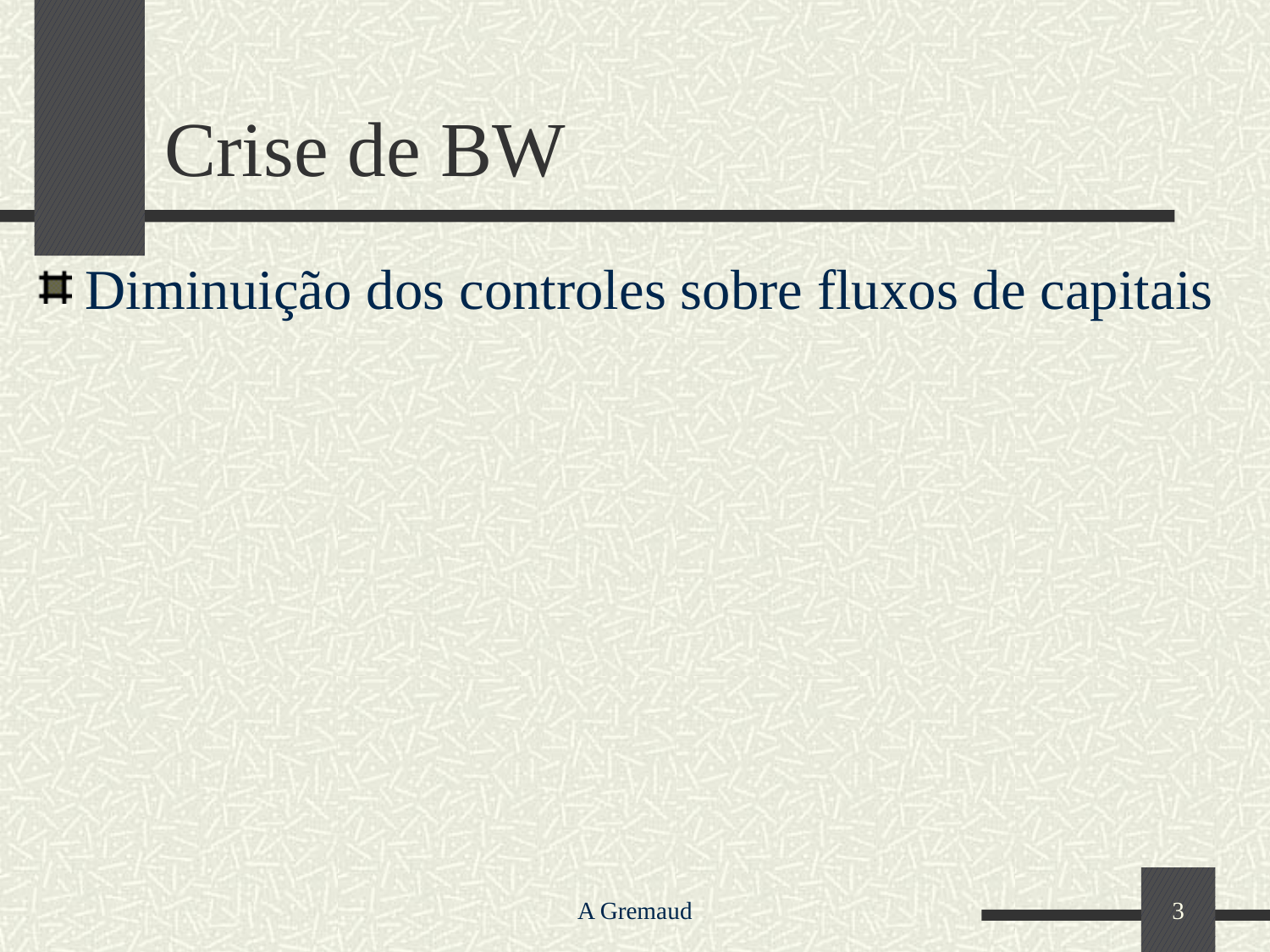

# Crise de BW
Diminuição dos controles sobre fluxos de capitais

A Gremaud
3